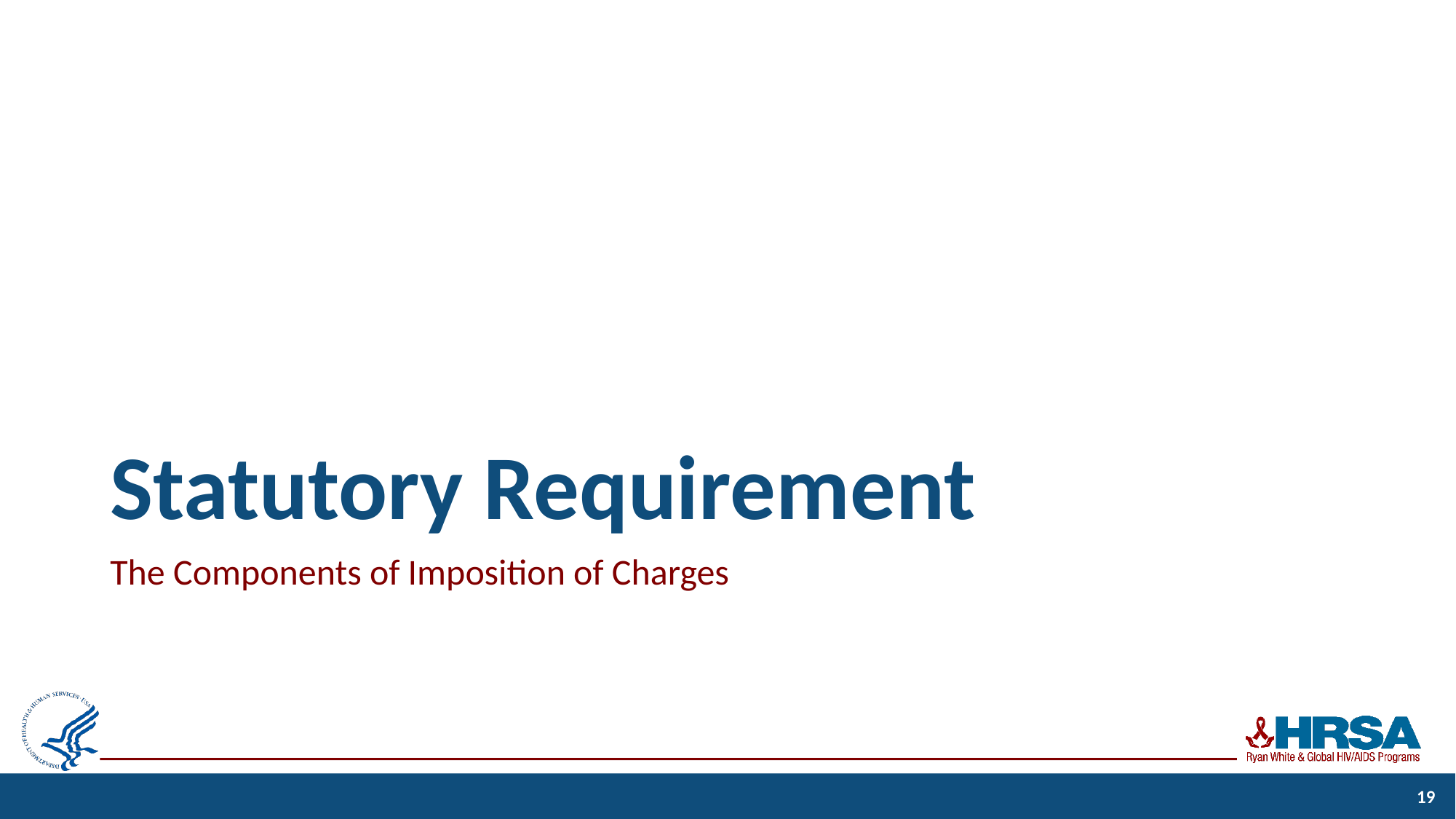

# Statutory Requirement
The Components of Imposition of Charges
19